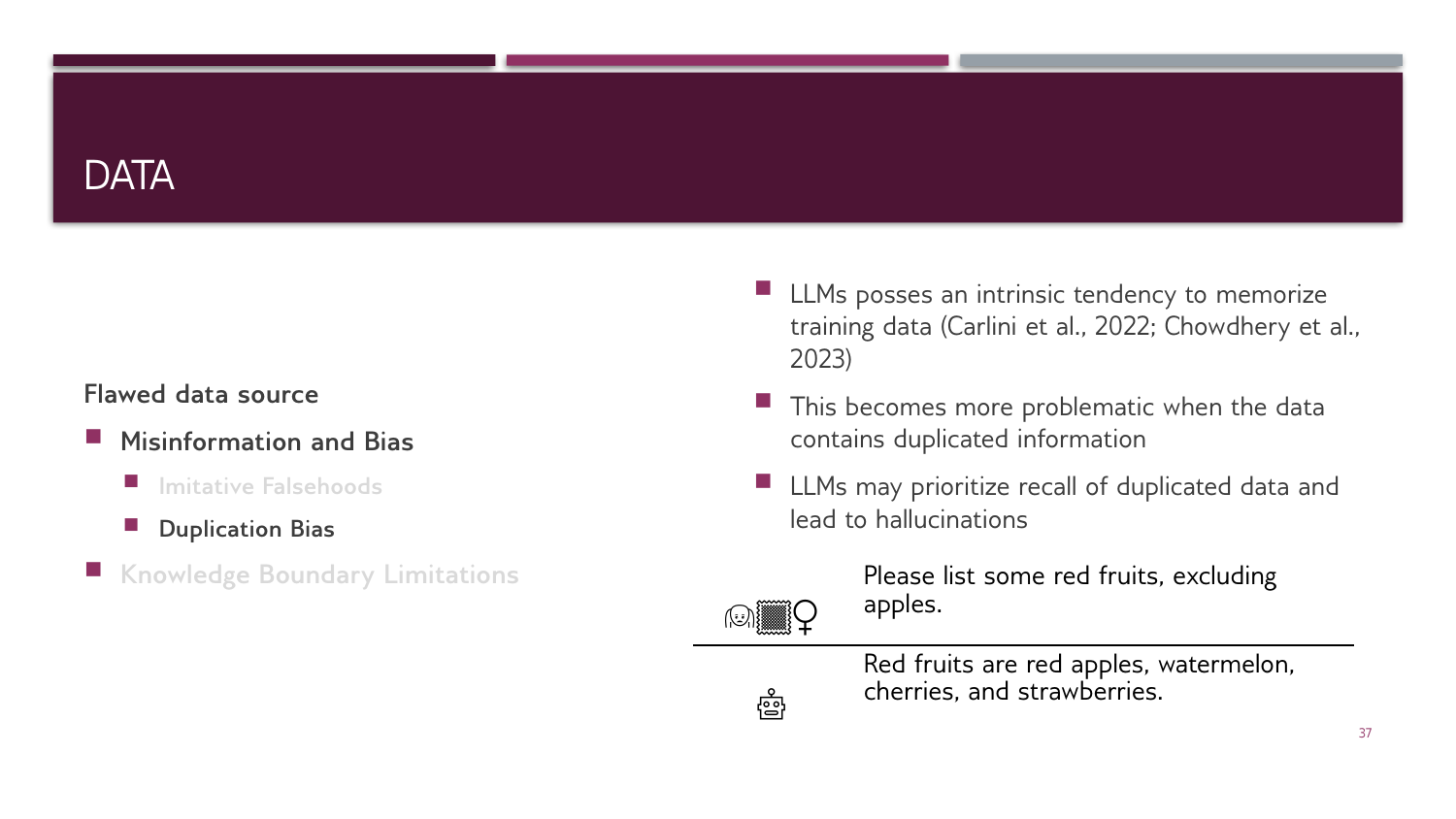

# Data
Flawed data source
Misinformation and Bias
Imitative Falsehoods
Duplication Bias
Knowledge Boundary Limitations
LLMs posses an intrinsic tendency to memorize training data (Carlini et al., 2022; Chowdhery et al., 2023)
This becomes more problematic when the data contains duplicated information
LLMs may prioritize recall of duplicated data and lead to hallucinations
| 🙍🏽‍♀️ | Please list some red fruits, excluding apples. |
| --- | --- |
| 🤖 | Red fruits are red apples, watermelon, cherries, and strawberries. |
37